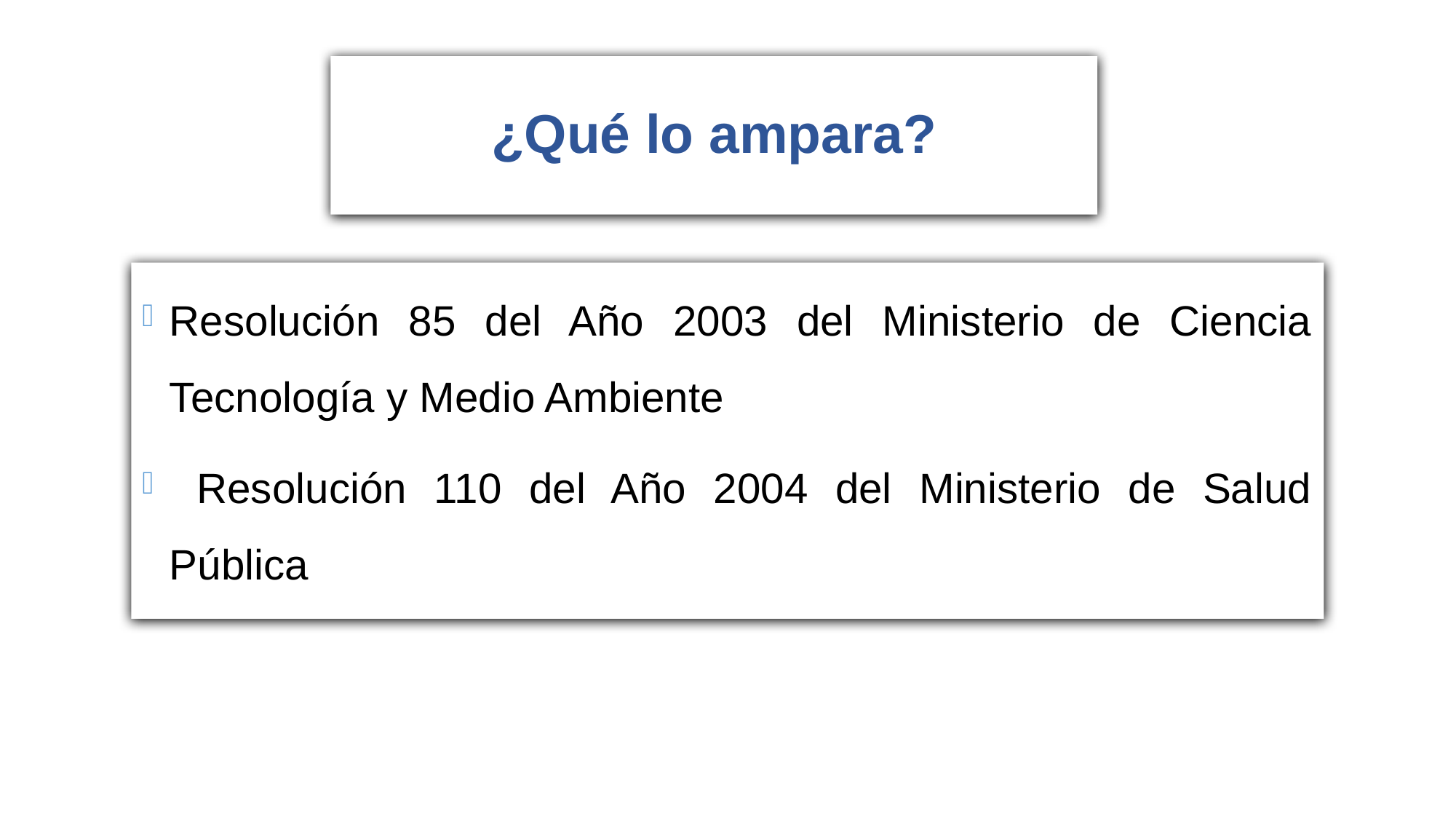

# ¿Qué lo ampara?
Resolución 85 del Año 2003 del Ministerio de Ciencia Tecnología y Medio Ambiente
 Resolución 110 del Año 2004 del Ministerio de Salud Pública